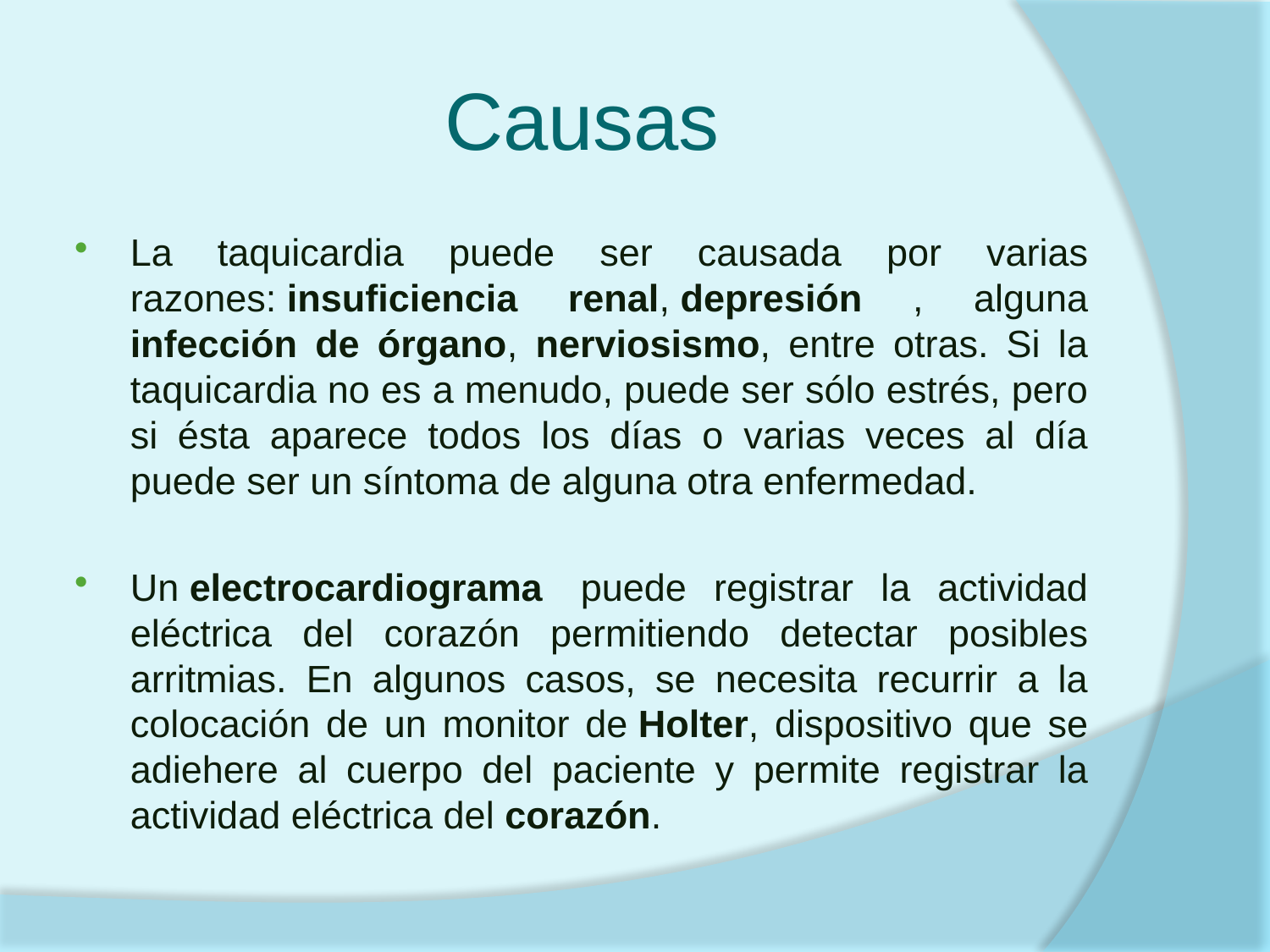

# Causas
La taquicardia puede ser causada por varias razones: insuficiencia renal, depresión , alguna infección de órgano, nerviosismo, entre otras. Si la taquicardia no es a menudo, puede ser sólo estrés, pero si ésta aparece todos los días o varias veces al día puede ser un síntoma de alguna otra enfermedad.

Un electrocardiograma  puede registrar la actividad eléctrica del corazón permitiendo detectar posibles arritmias. En algunos casos, se necesita recurrir a la colocación de un monitor de Holter, dispositivo que se adiehere al cuerpo del paciente y permite registrar la actividad eléctrica del corazón.